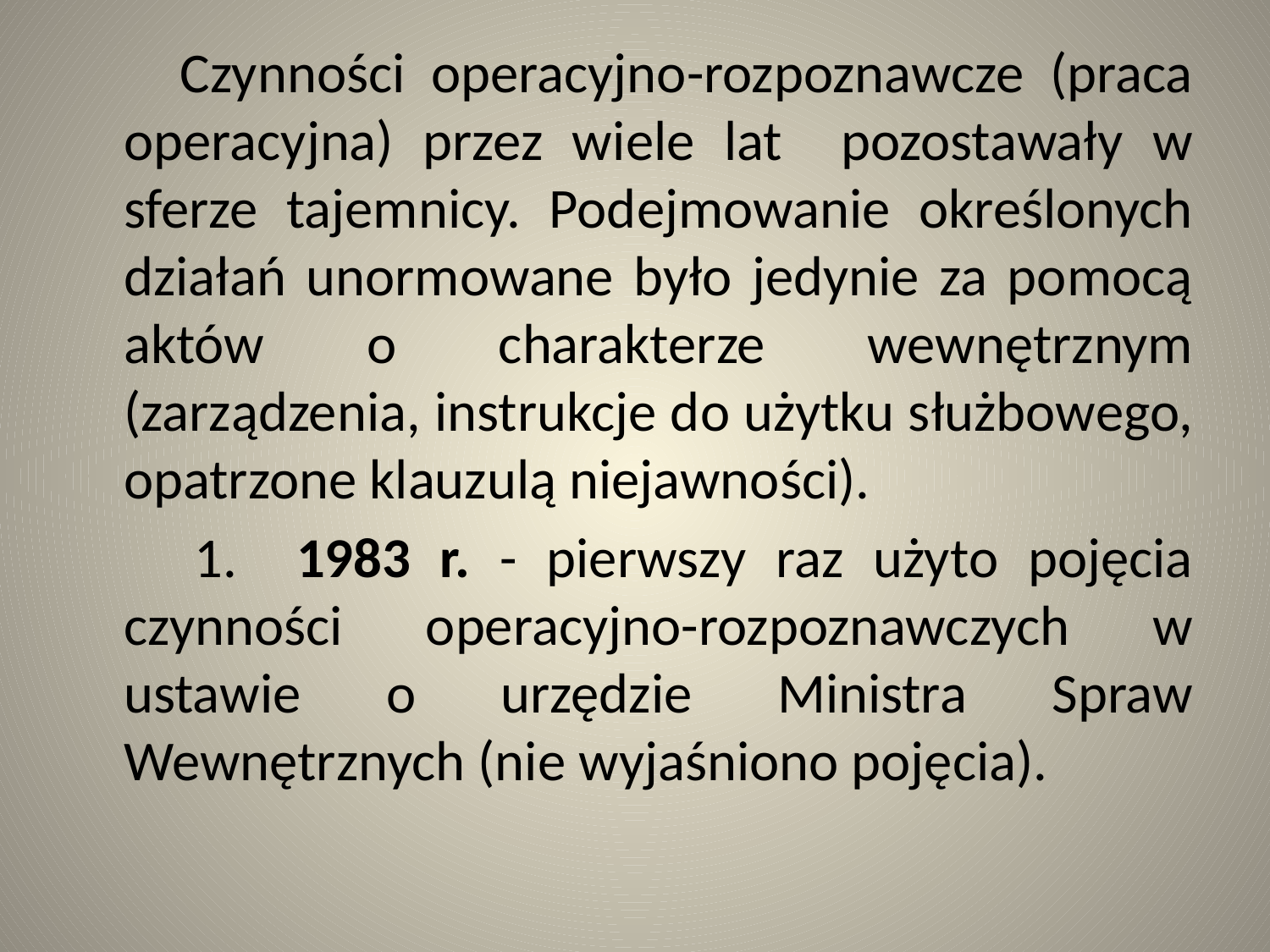

Czynności operacyjno-rozpoznawcze (praca operacyjna) przez wiele lat  pozostawały w sferze tajemnicy. Podejmowanie określonych działań unormowane było jedynie za pomocą aktów o charakterze wewnętrznym (zarządzenia, instrukcje do użytku służbowego, opatrzone klauzulą niejawności).
    1.  1983 r. - pierwszy raz użyto pojęcia czynności operacyjno-rozpoznawczych w ustawie o urzędzie Ministra Spraw Wewnętrznych (nie wyjaśniono pojęcia).